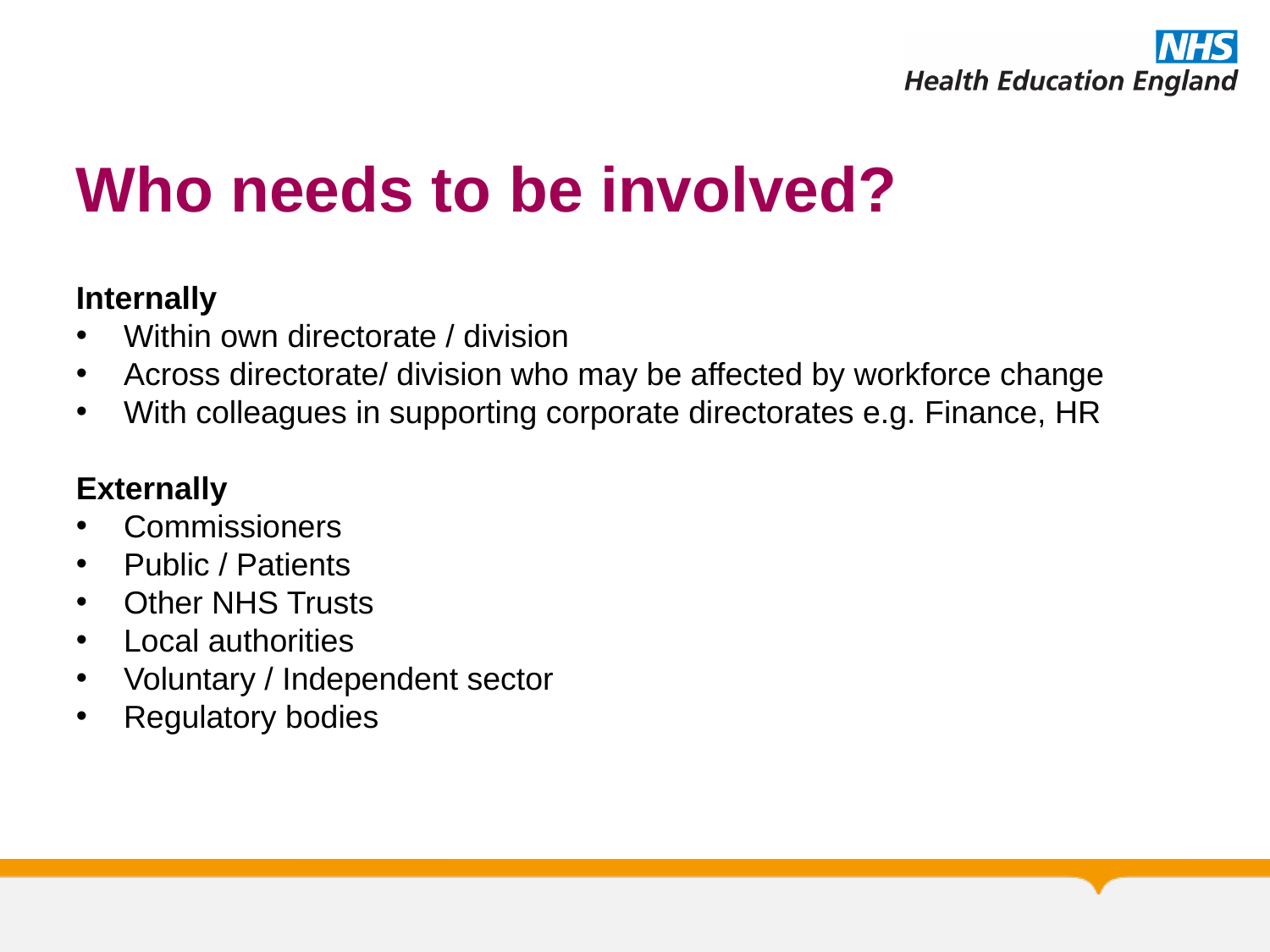

# Who needs to be involved?
Internally
Within own directorate / division
Across directorate/ division who may be affected by workforce change
With colleagues in supporting corporate directorates e.g. Finance, HR

Externally
Commissioners
Public / Patients
Other NHS Trusts
Local authorities
Voluntary / Independent sector
Regulatory bodies